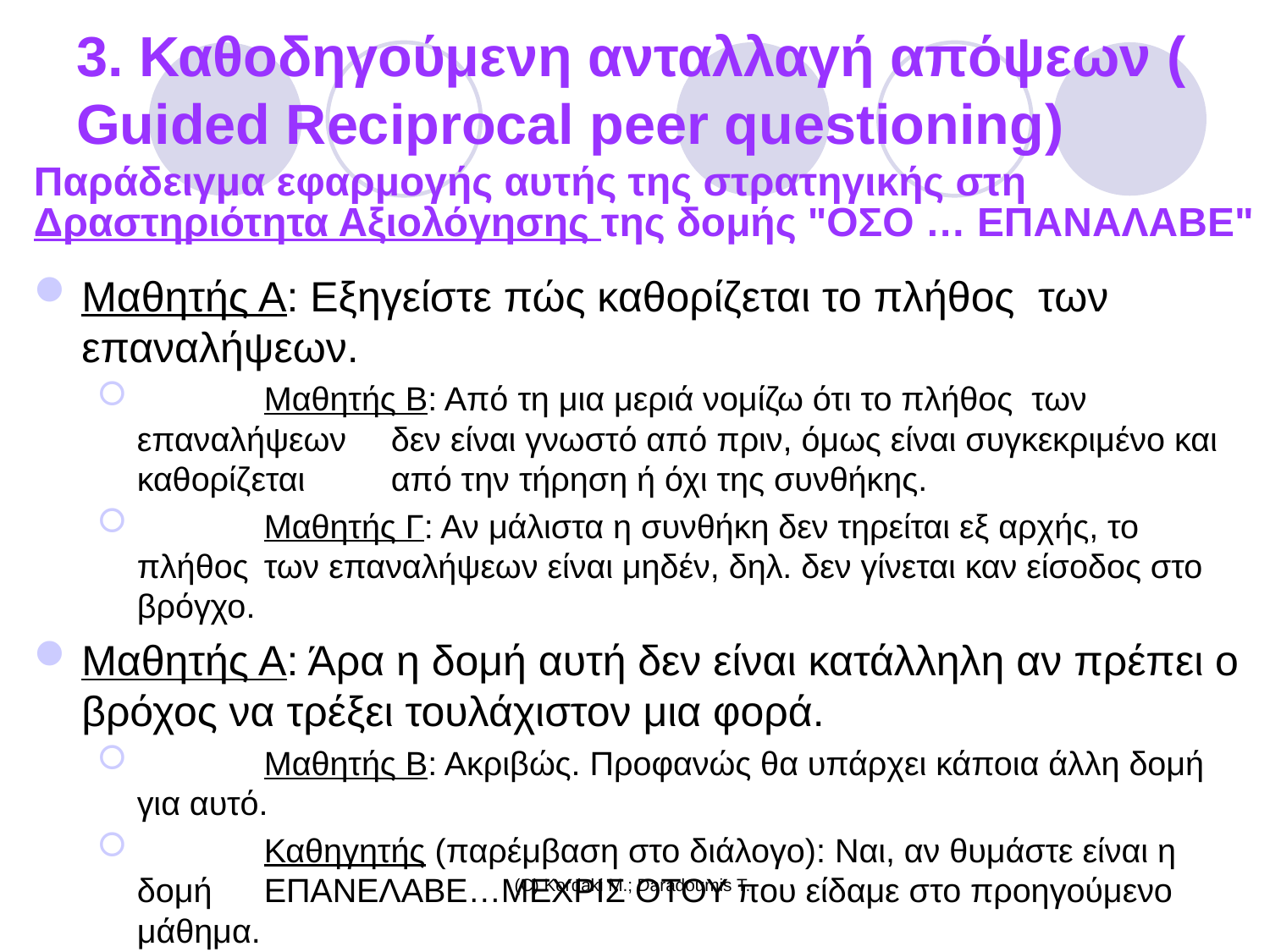

# 3. Καθοδηγούμενη ανταλλαγή απόψεων ( Guided Reciprocal peer questioning)
Παράδειγμα εφαρμογής αυτής της στρατηγικής στη Δραστηριότητα Αξιολόγησης της δομής "ΟΣΟ … ΕΠΑΝΑΛΑΒΕ"

Μαθητής Α: Εξηγείστε πώς καθορίζεται το πλήθος  των επαναλήψεων.
	Μαθητής Β: Από τη μια μεριά νομίζω ότι το πλήθος  των επαναλήψεων 	δεν είναι γνωστό από πριν, όμως είναι συγκεκριμένο και καθορίζεται 	από την τήρηση ή όχι της συνθήκης.
	Μαθητής Γ: Αν μάλιστα η συνθήκη δεν τηρείται εξ αρχής, το πλήθος 	των επαναλήψεων είναι μηδέν, δηλ. δεν γίνεται καν είσοδος στο βρόγχο.
Μαθητής Α: Άρα η δομή αυτή δεν είναι κατάλληλη αν πρέπει ο βρόχος να τρέξει τουλάχιστον μια φορά.
	Μαθητής Β: Ακριβώς. Προφανώς θα υπάρχει κάποια άλλη δομή για αυτό.
	Καθηγητής (παρέμβαση στο διάλογο): Ναι, αν θυμάστε είναι η δομή 	ΕΠΑΝΕΛΑΒΕ…ΜΕΧΡΙΣ ΟΤΟΥ που είδαμε στο προηγούμενο μάθημα.
(C) Kordaki M.; Daradoumis T.